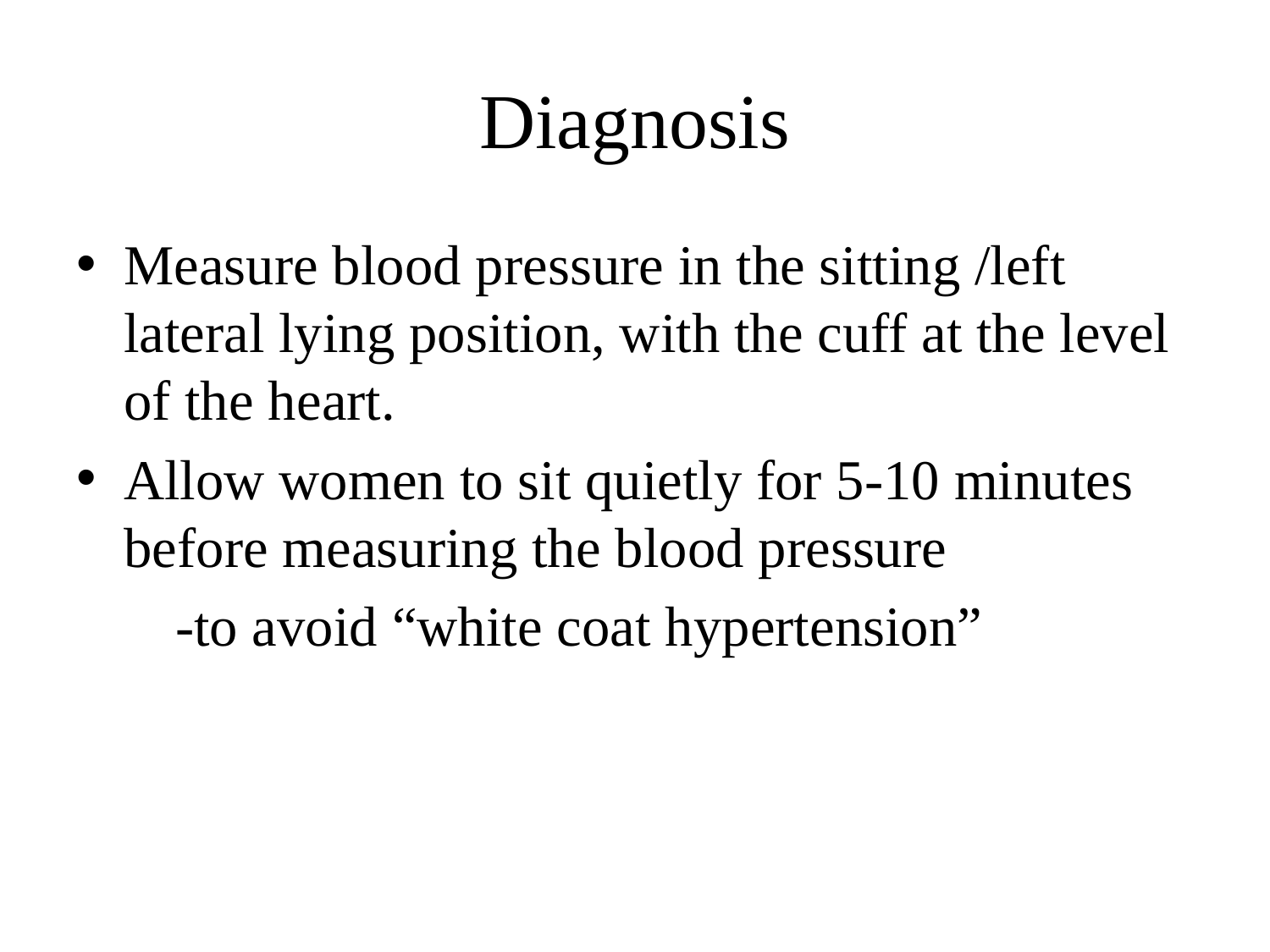

Diagnosis
Measure blood pressure in the sitting /left lateral lying position, with the cuff at the level of the heart.
Allow women to sit quietly for 5-10 minutes before measuring the blood pressure
       -to avoid “white coat hypertension”